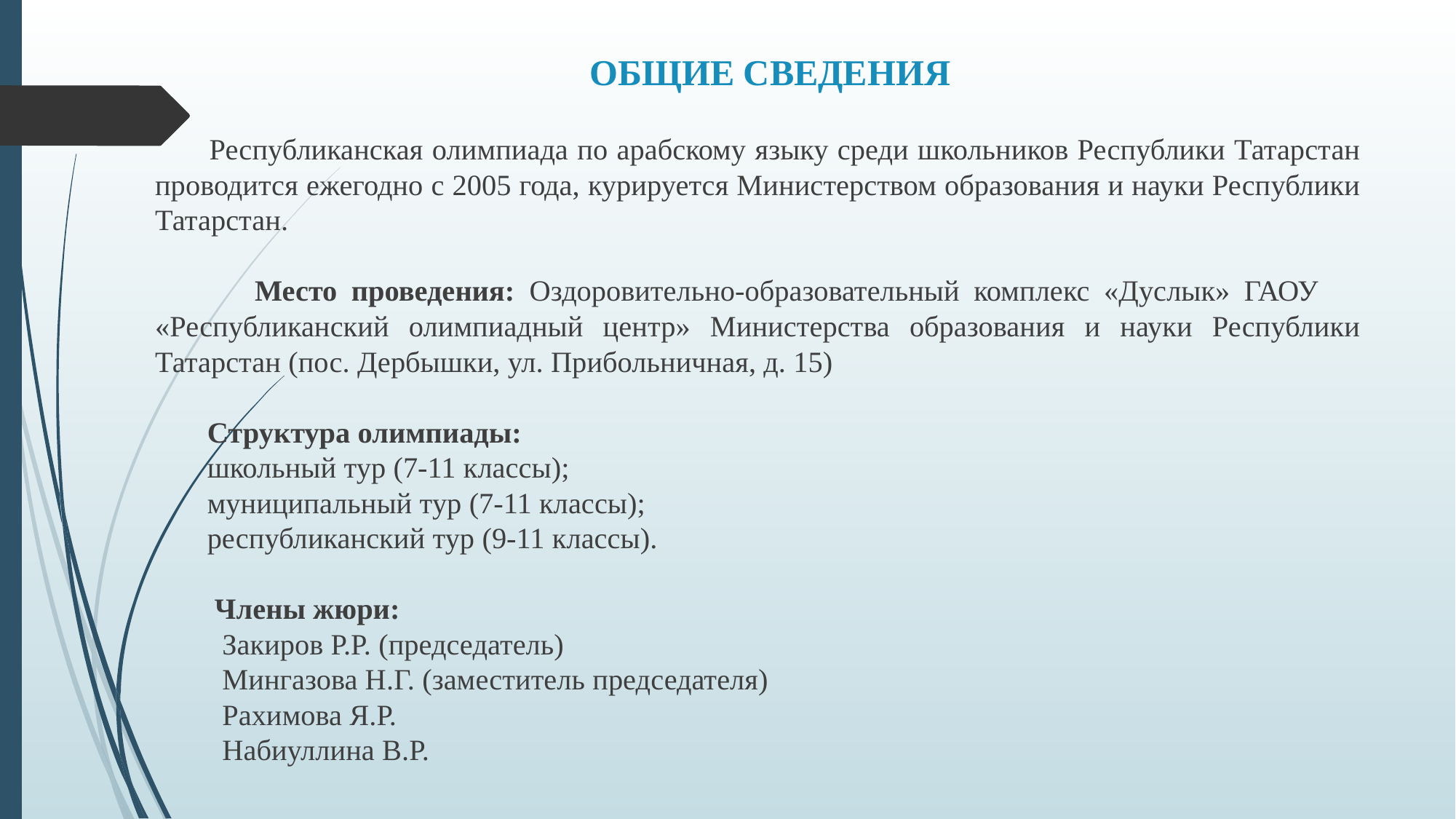

# ОБЩИЕ СВЕДЕНИЯ
      Республиканская олимпиада по арабскому языку среди школьников Республики Татарстан проводится ежегодно с 2005 года, курируется Министерством образования и науки Республики Татарстан.

       Место проведения: Оздоровительно-образовательный комплекс «Дуслык» ГАОУ    «Республиканский олимпиадный центр» Министерства образования и науки Республики Татарстан (пос. Дербышки, ул. Прибольничная, д. 15)

       Структура олимпиады:
       школьный тур (7-11 классы);
       муниципальный тур (7-11 классы);
       республиканский тур (9-11 классы).

        Члены жюри:
         Закиров Р.Р. (председатель)
         Мингазова Н.Г. (заместитель председателя)
         Рахимова Я.Р.
         Набиуллина В.Р.